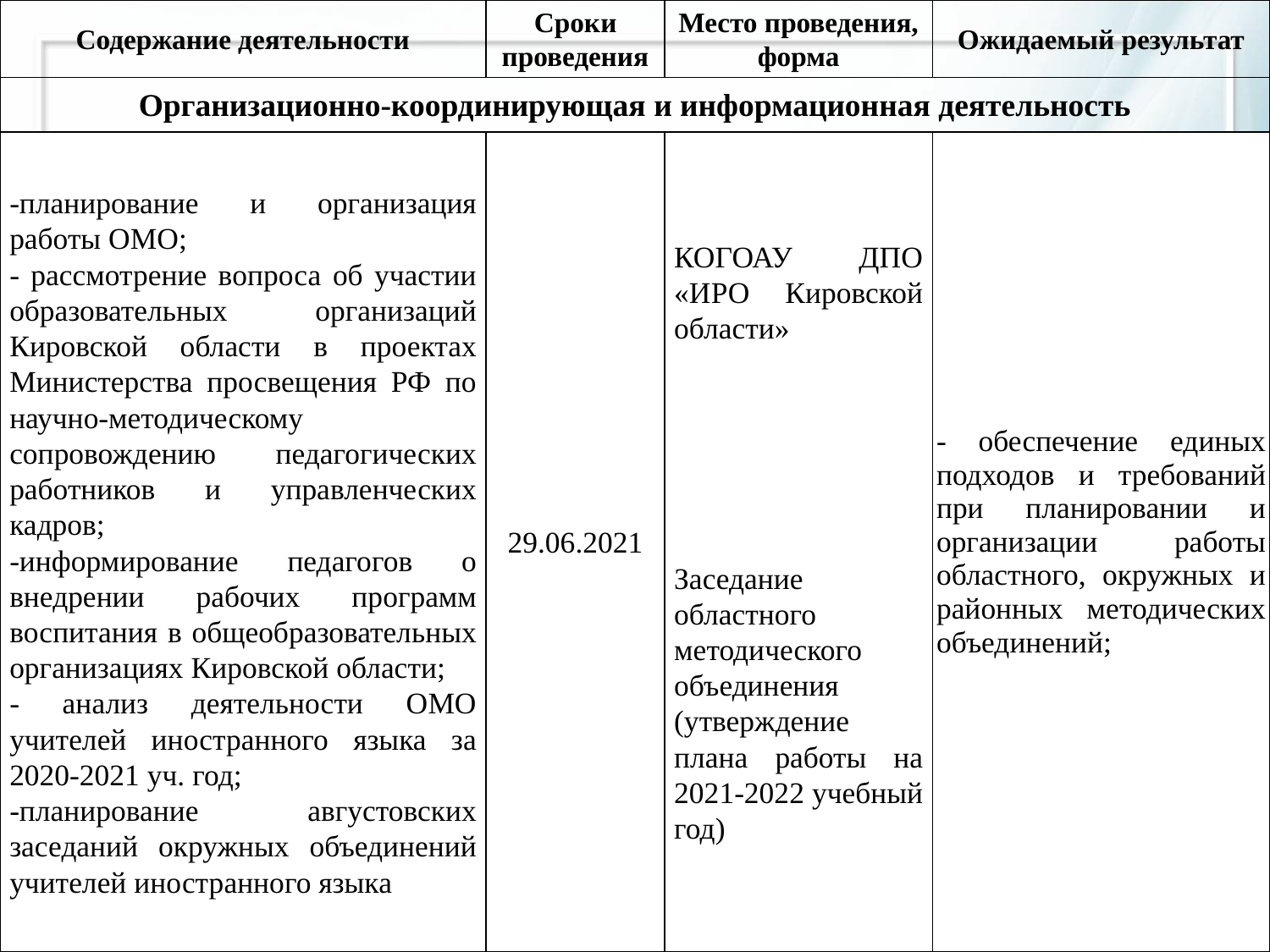

| Содержание деятельности | Сроки проведения | Место проведения, форма | Ожидаемый результат |
| --- | --- | --- | --- |
| Организационно-координирующая и информационная деятельность |  |  |  |
| -планирование и организация работы ОМО; - рассмотрение вопроса об участии образовательных организаций Кировской области в проектах Министерства просвещения РФ по научно-методическому сопровождению педагогических работников и управленческих кадров; -информирование педагогов о внедрении рабочих программ воспитания в общеобразовательных организациях Кировской области; - анализ деятельности ОМО учителей иностранного языка за 2020-2021 уч. год; -планирование августовских заседаний окружных объединений учителей иностранного языка | 29.06.2021 | КОГОАУ ДПО «ИРО Кировской области» Заседание областного методического объединения (утверждение плана работы на 2021-2022 учебный год) | - обеспечение единых подходов и требований при планировании и организации работы областного, окружных и районных методических объединений; |